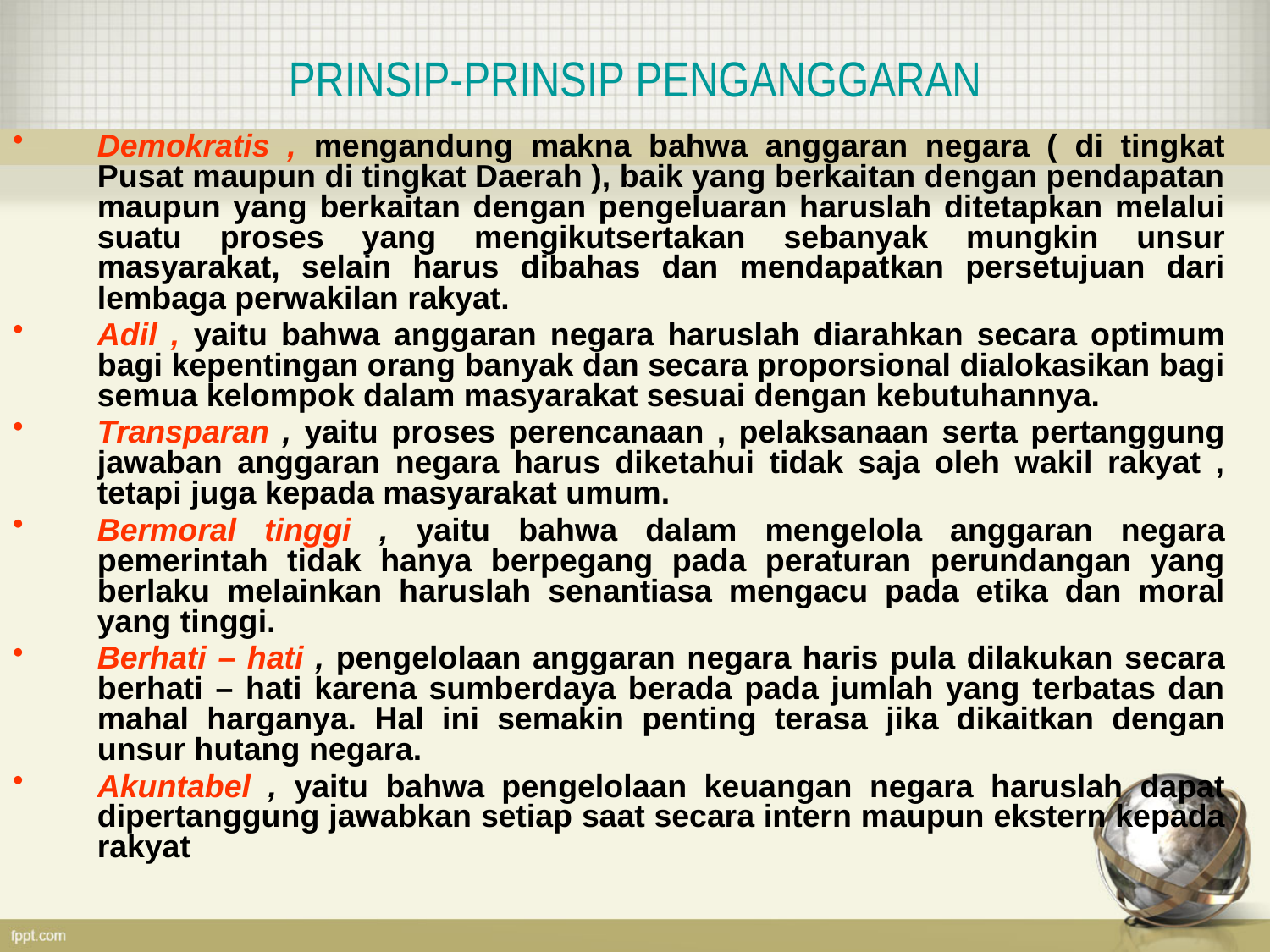

# PRINSIP-PRINSIP PENGANGGARAN
Demokratis , mengandung makna bahwa anggaran negara ( di tingkat Pusat maupun di tingkat Daerah ), baik yang berkaitan dengan pendapatan maupun yang berkaitan dengan pengeluaran haruslah ditetapkan melalui suatu proses yang mengikutsertakan sebanyak mungkin unsur masyarakat, selain harus dibahas dan mendapatkan persetujuan dari lembaga perwakilan rakyat.
Adil , yaitu bahwa anggaran negara haruslah diarahkan secara optimum bagi kepentingan orang banyak dan secara proporsional dialokasikan bagi semua kelompok dalam masyarakat sesuai dengan kebutuhannya.
Transparan , yaitu proses perencanaan , pelaksanaan serta pertanggung jawaban anggaran negara harus diketahui tidak saja oleh wakil rakyat , tetapi juga kepada masyarakat umum.
Bermoral tinggi , yaitu bahwa dalam mengelola anggaran negara pemerintah tidak hanya berpegang pada peraturan perundangan yang berlaku melainkan haruslah senantiasa mengacu pada etika dan moral yang tinggi.
Berhati – hati , pengelolaan anggaran negara haris pula dilakukan secara berhati – hati karena sumberdaya berada pada jumlah yang terbatas dan mahal harganya. Hal ini semakin penting terasa jika dikaitkan dengan unsur hutang negara.
Akuntabel , yaitu bahwa pengelolaan keuangan negara haruslah dapat dipertanggung jawabkan setiap saat secara intern maupun ekstern kepada rakyat